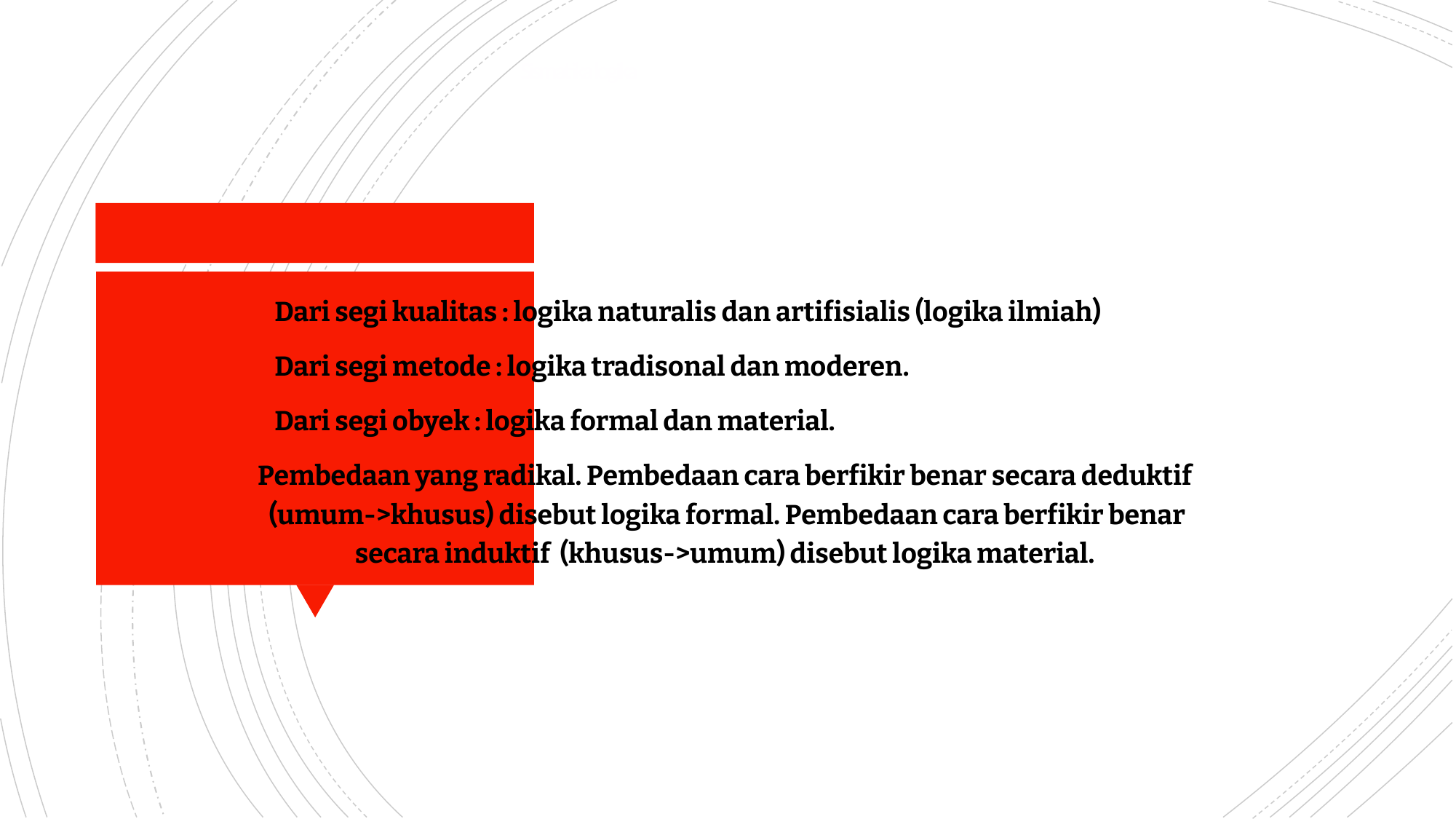

# Sismatika logika
Dari segi kualitas : logika naturalis dan artifisialis (logika ilmiah)
Dari segi metode : logika tradisonal dan moderen.
Dari segi obyek : logika formal dan material.
Pembedaan yang radikal. Pembedaan cara berfikir benar secara deduktif  (umum->khusus) disebut logika formal. Pembedaan cara berfikir benar secara induktif  (khusus->umum) disebut logika material.